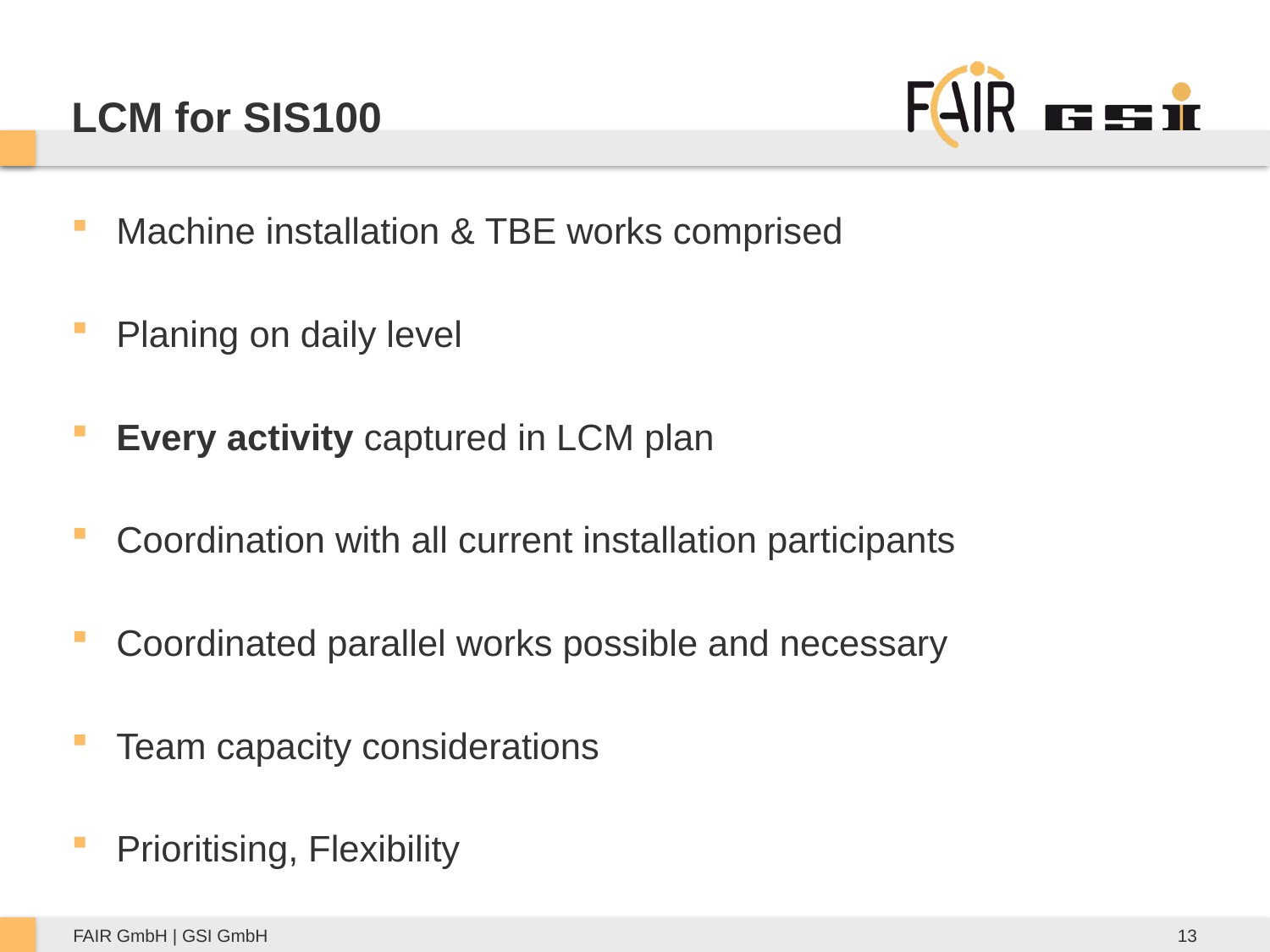

# LCM for SIS100
Machine installation & TBE works comprised

Planing on daily level

Every activity captured in LCM plan

Coordination with all current installation participants

Coordinated parallel works possible and necessary

Team capacity considerations

Prioritising, Flexibility

13